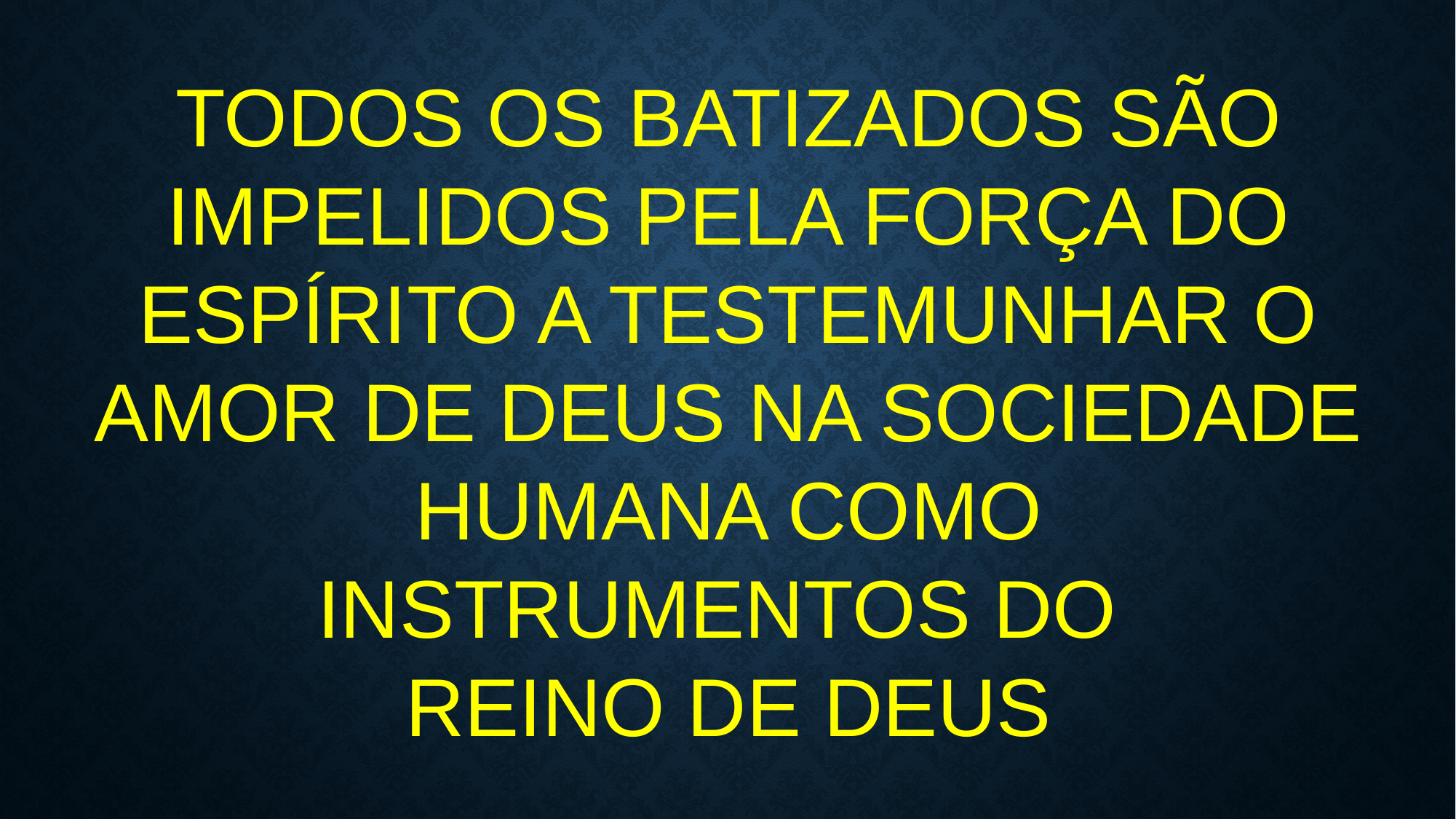

TODOS OS BATIZADOS SÃO IMPELIDOS PELA FORÇA DO ESPÍRITO A TESTEMUNHAR O AMOR DE DEUS NA SOCIEDADE HUMANA COMO INSTRUMENTOS DO
REINO DE DEUS